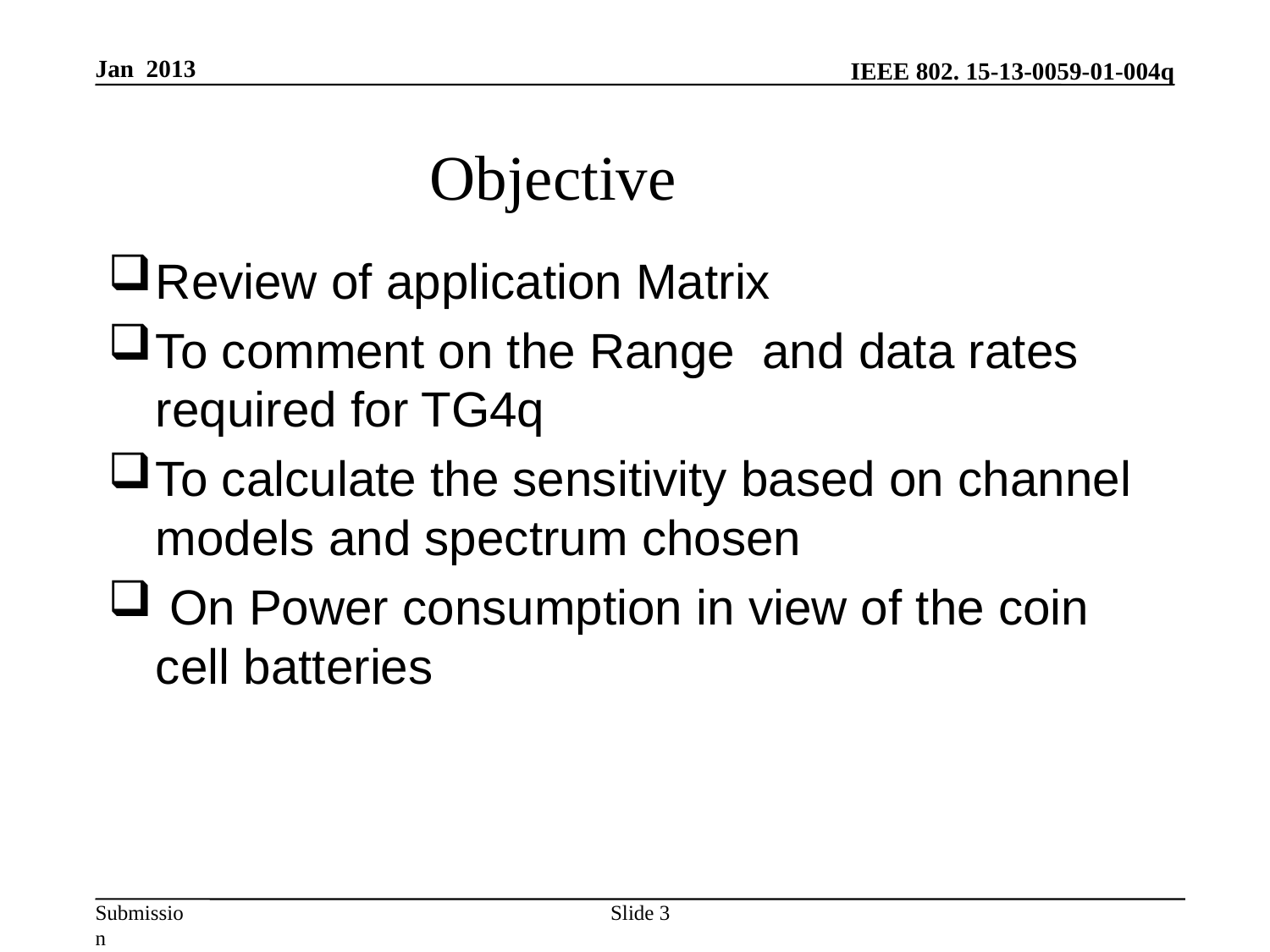

Jan  2013
# Objective
Review of application Matrix
To comment on the Range  and data rates required for TG4q
To calculate the sensitivity based on channel models and spectrum chosen
 On Power consumption in view of the coin cell batteries

Slide 3